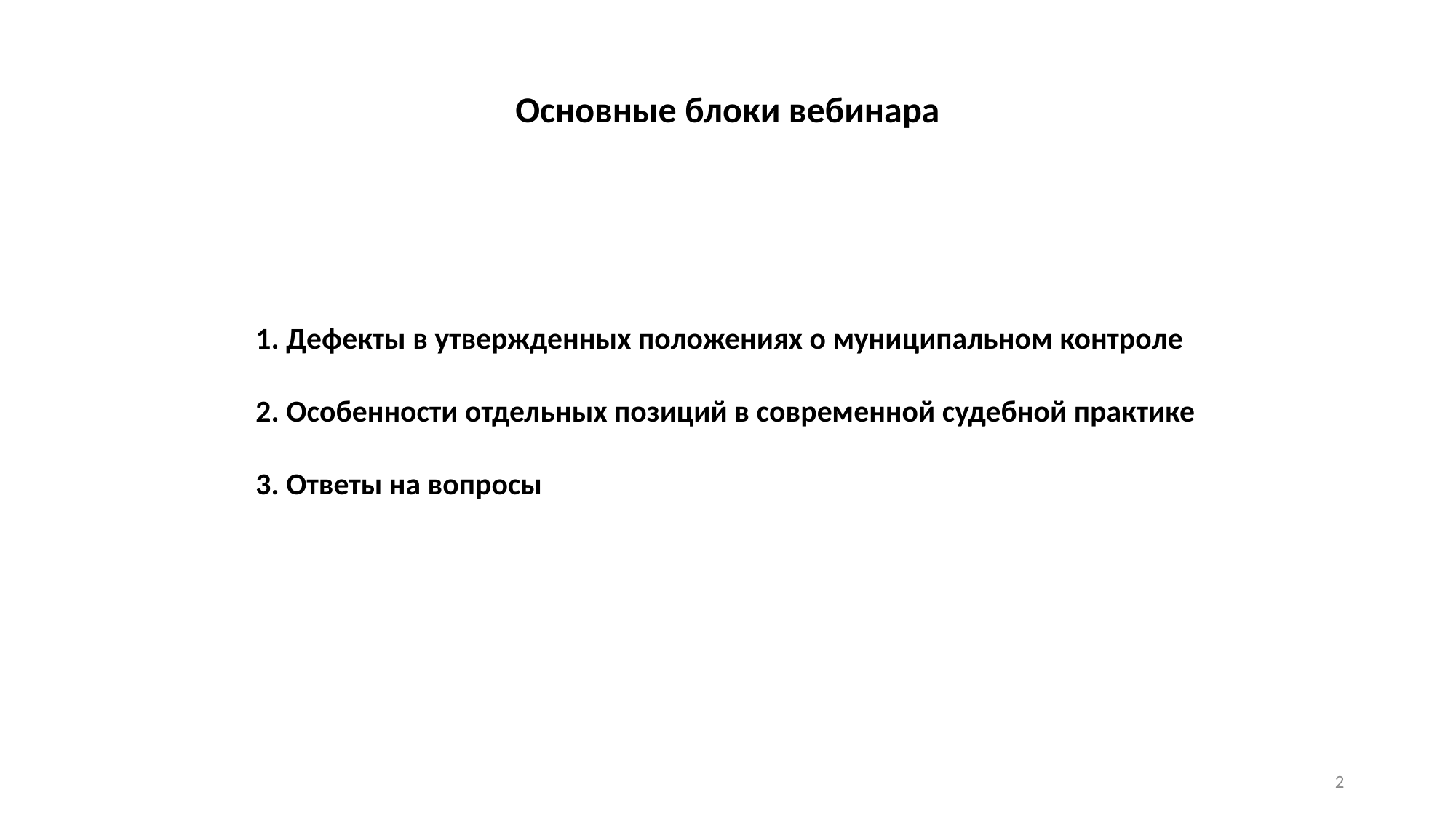

Основные блоки вебинара
1. Дефекты в утвержденных положениях о муниципальном контроле

2. Особенности отдельных позиций в современной судебной практике

3. Ответы на вопросы
2